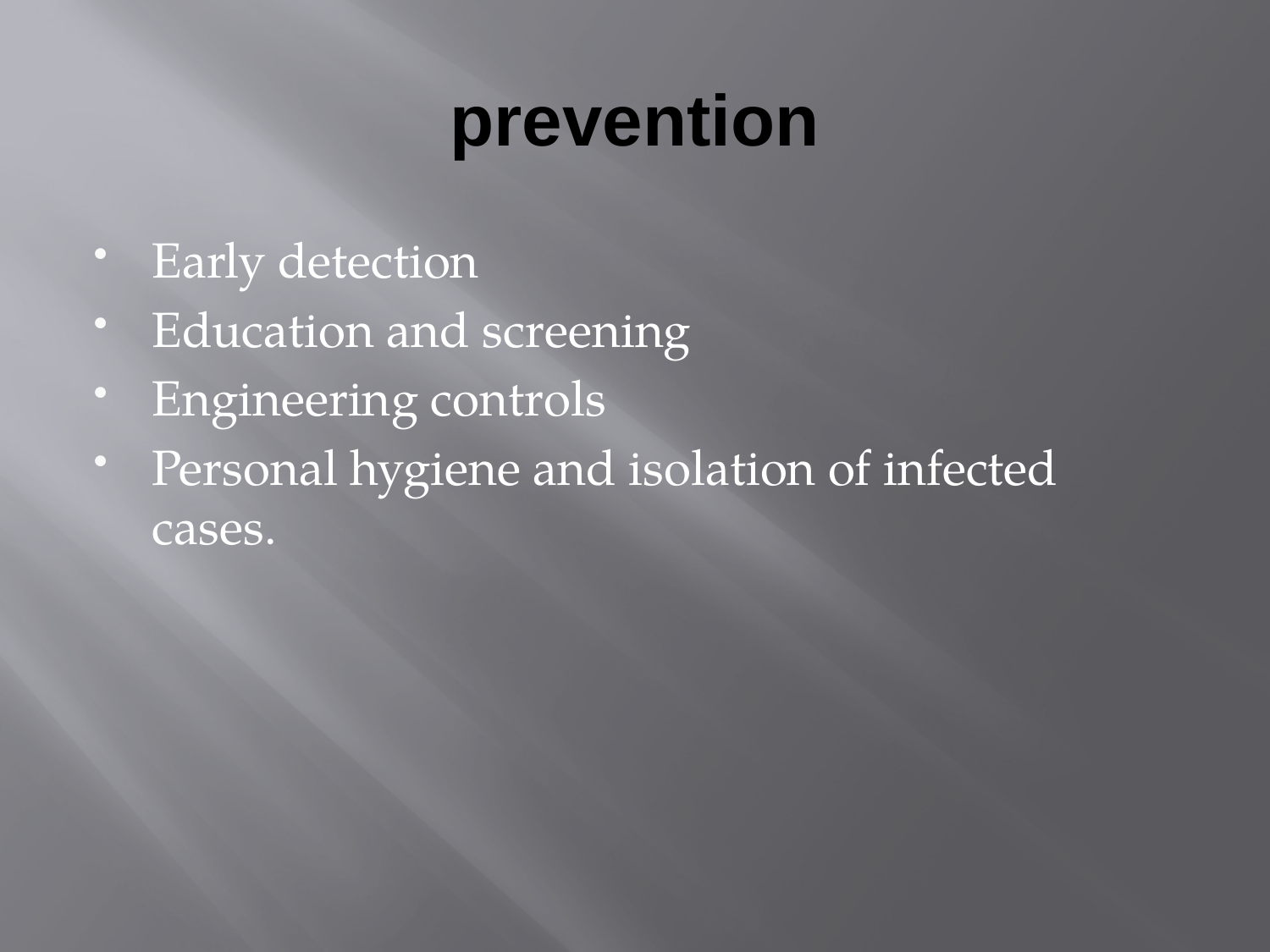

# prevention
Early detection
Education and screening
Engineering controls
Personal hygiene and isolation of infected cases.